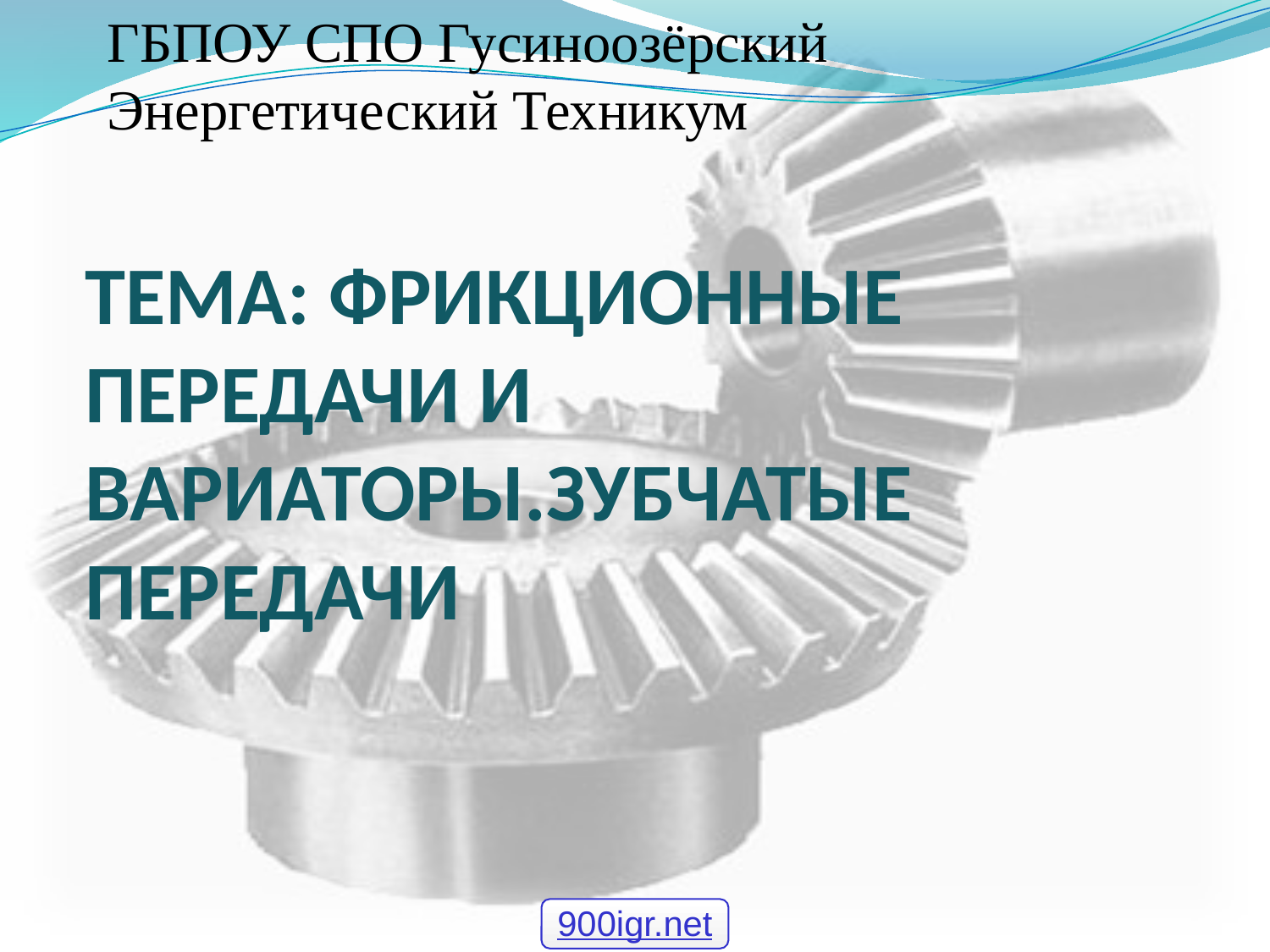

ГБПОУ СПО Гусиноозёрский Энергетический Техникум
ТЕМА: ФРИКЦИОННЫЕ ПЕРЕДАЧИ И ВАРИАТОРЫ.ЗУБЧАТЫЕ ПЕРЕДАЧИ

900igr.net